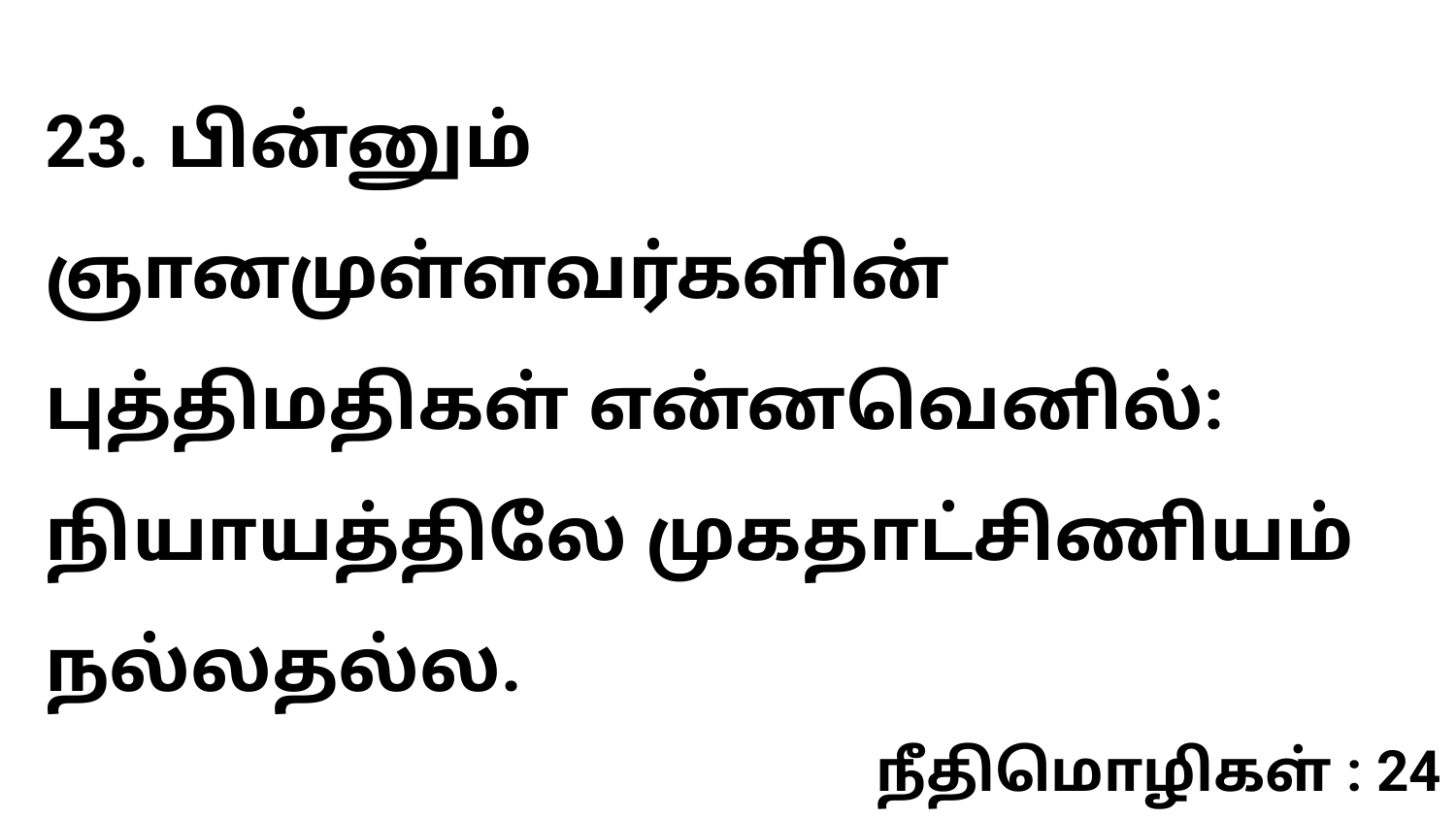

23. பின்னும் ஞானமுள்ளவர்களின் புத்திமதிகள் என்னவெனில்: நியாயத்திலே முகதாட்சிணியம் நல்லதல்ல.
நீதிமொழிகள் : 24